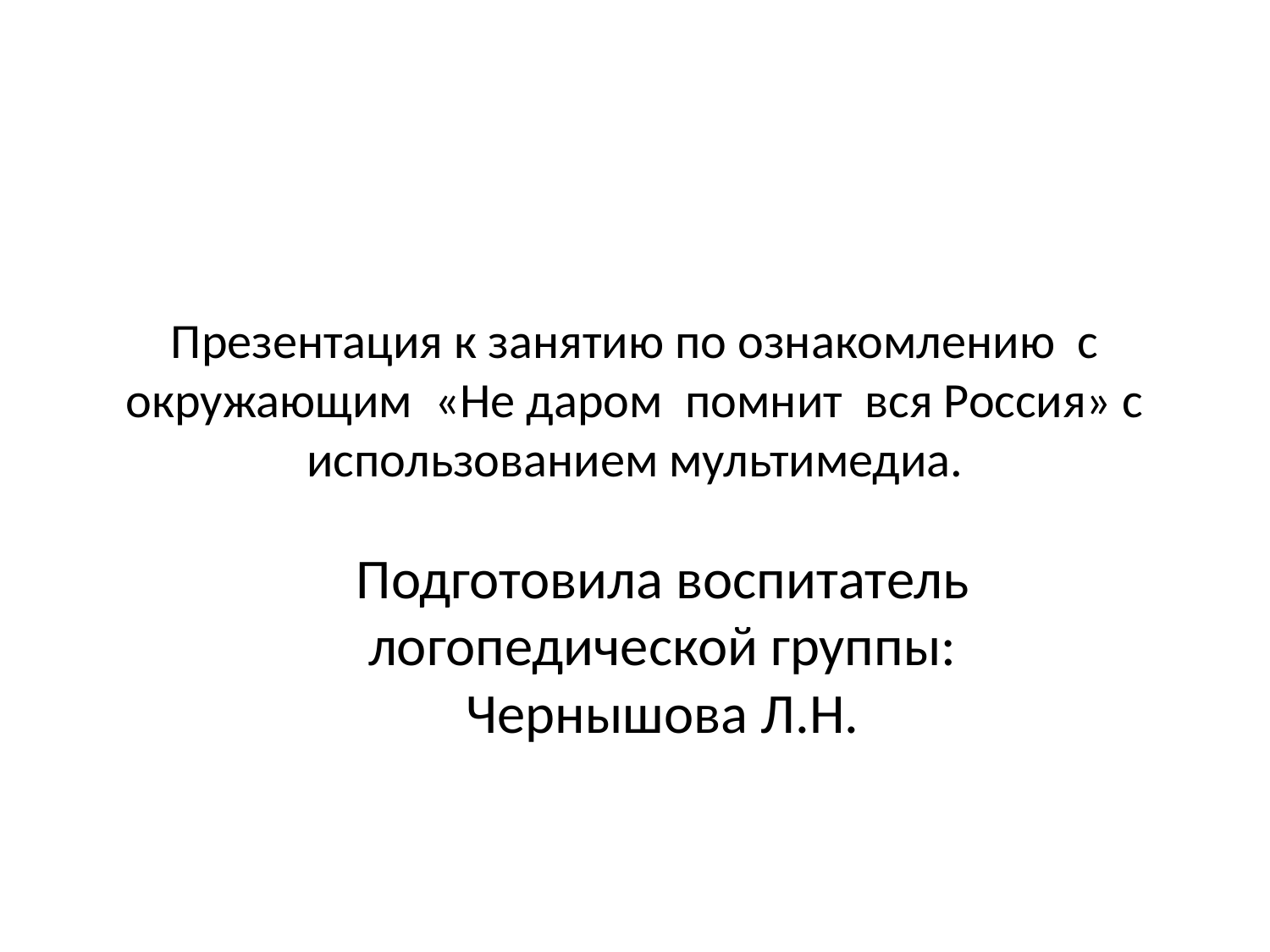

# Презентация к занятию по ознакомлению  с окружающим  «Не даром  помнит  вся Россия» с использованием мультимедиа.
Подготовила воспитатель логопедической группы: Чернышова Л.Н.